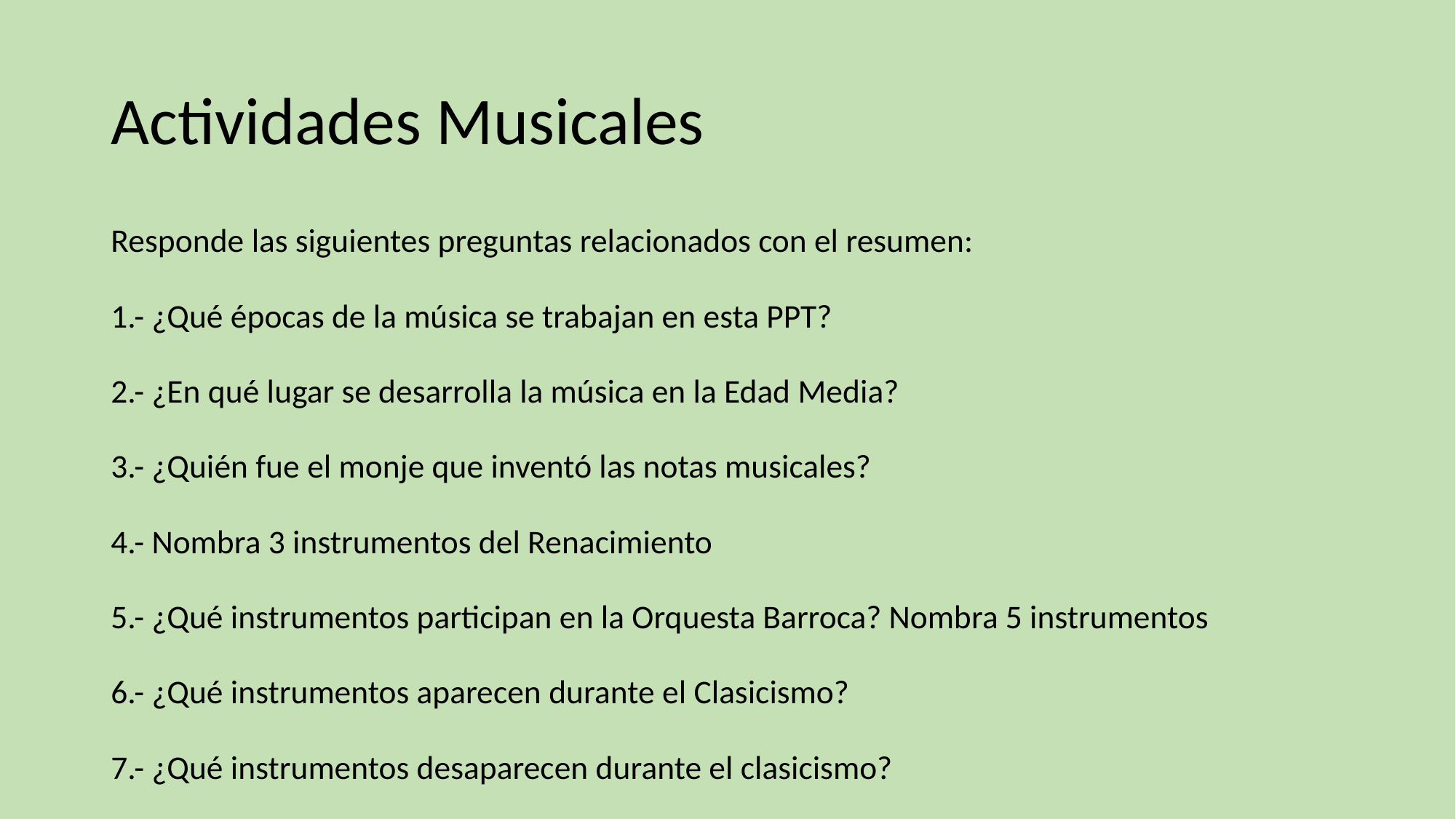

# Actividades Musicales
Responde las siguientes preguntas relacionados con el resumen:
1.- ¿Qué épocas de la música se trabajan en esta PPT?
2.- ¿En qué lugar se desarrolla la música en la Edad Media?
3.- ¿Quién fue el monje que inventó las notas musicales?
4.- Nombra 3 instrumentos del Renacimiento
5.- ¿Qué instrumentos participan en la Orquesta Barroca? Nombra 5 instrumentos
6.- ¿Qué instrumentos aparecen durante el Clasicismo?
7.- ¿Qué instrumentos desaparecen durante el clasicismo?